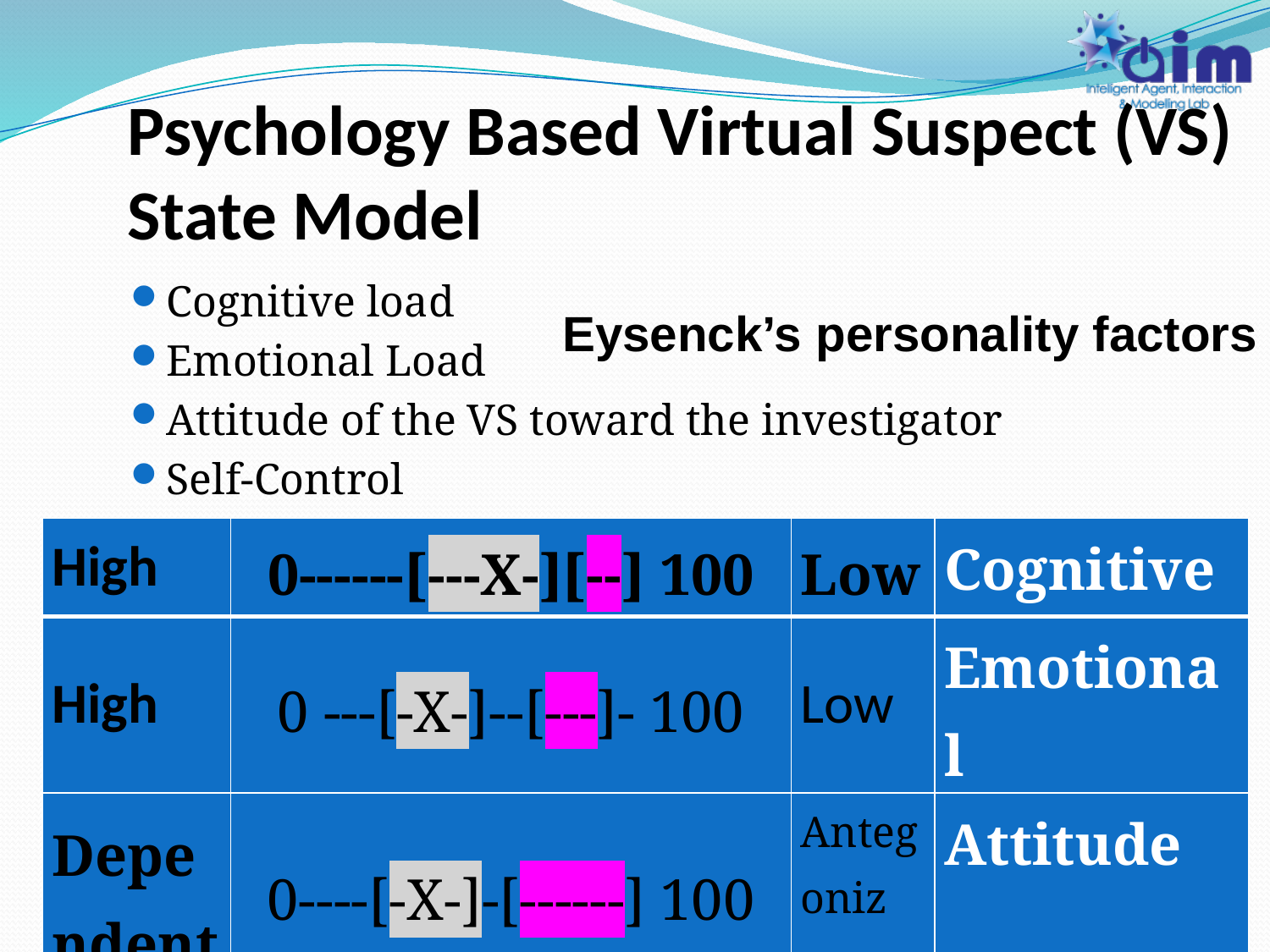

# Psychology Based Virtual Suspect (VS) State Model
Cognitive load
Emotional Load
Attitude of the VS toward the investigator
Self-Control

Eysenck’s personality factors
| High | 0------[---X-][--] 100 | Low | Cognitive |
| --- | --- | --- | --- |
| High | 0 ---[-X-]--[---]- 100 | Low | Emotional |
| Dependent | 0----[-X-]-[------] 100 | Antegonizm | Attitude |
| High | 0 --[--]---[-X-]-- 100 | Low | Control |